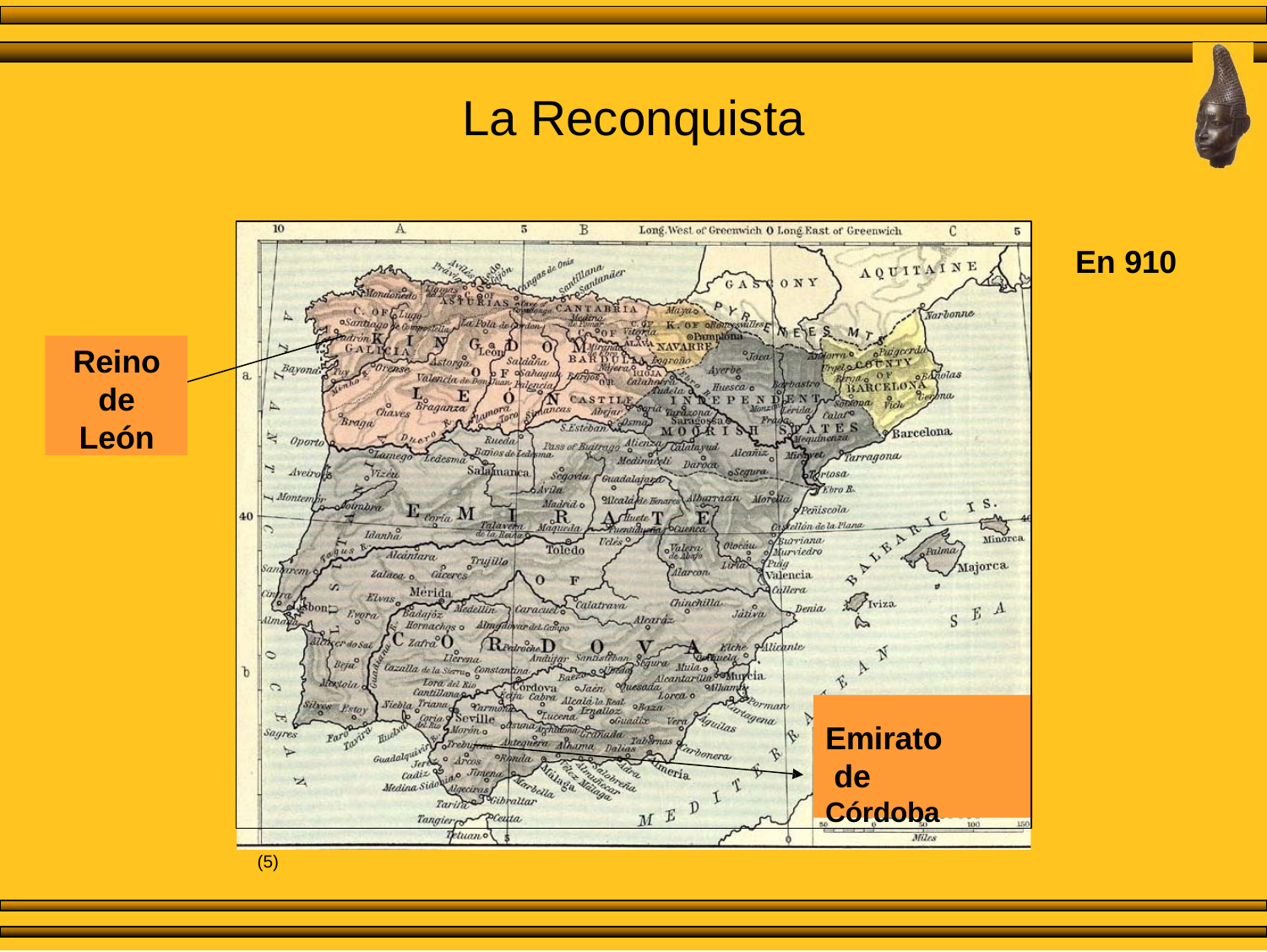

# La Reconquista

Emirato  de  Córdoba

En 910

Reino  de  León

(5)